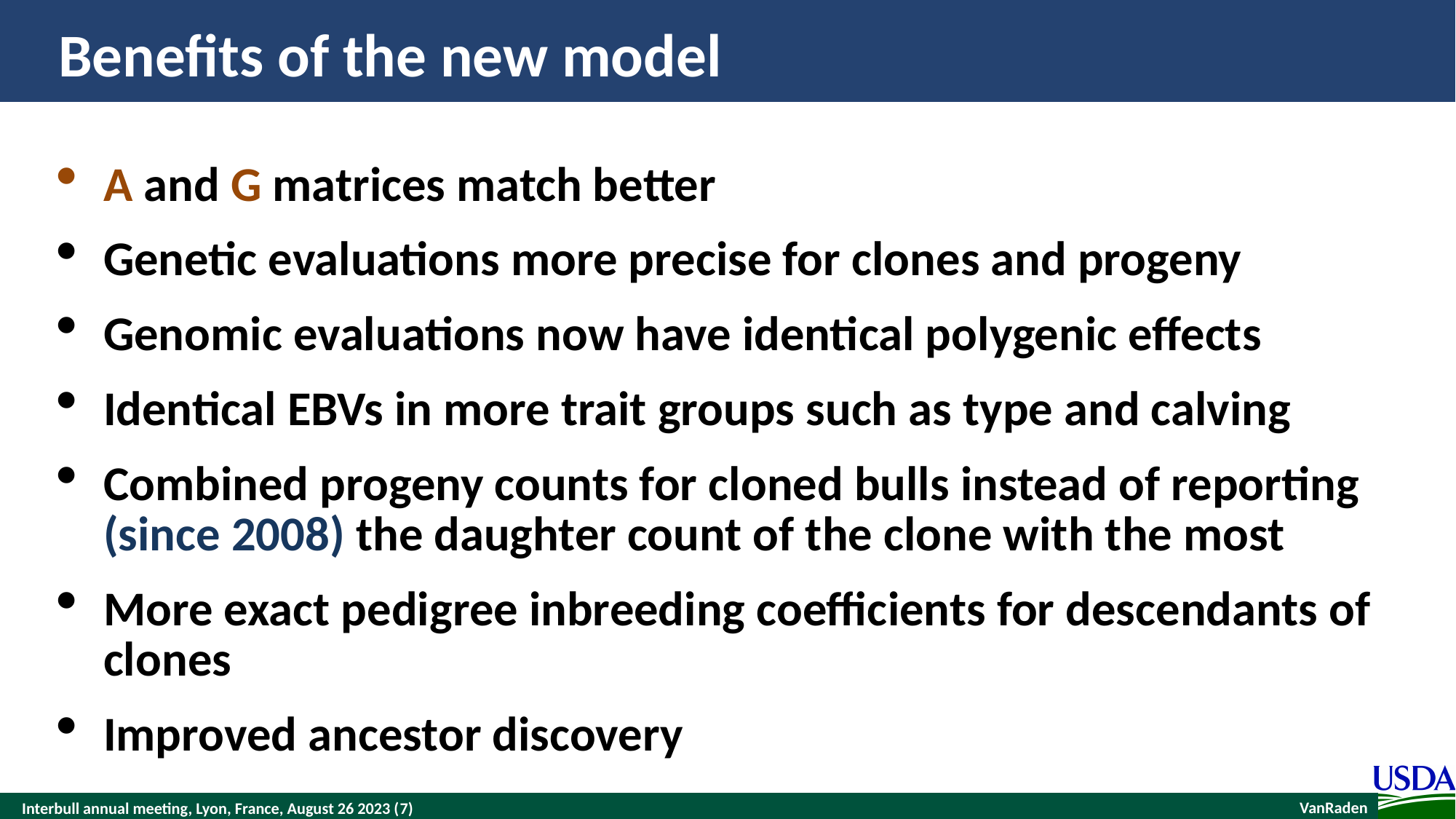

# Benefits of the new model
A and G matrices match better
Genetic evaluations more precise for clones and progeny
Genomic evaluations now have identical polygenic effects
Identical EBVs in more trait groups such as type and calving
Combined progeny counts for cloned bulls instead of reporting (since 2008) the daughter count of the clone with the most
More exact pedigree inbreeding coefficients for descendants of clones
Improved ancestor discovery